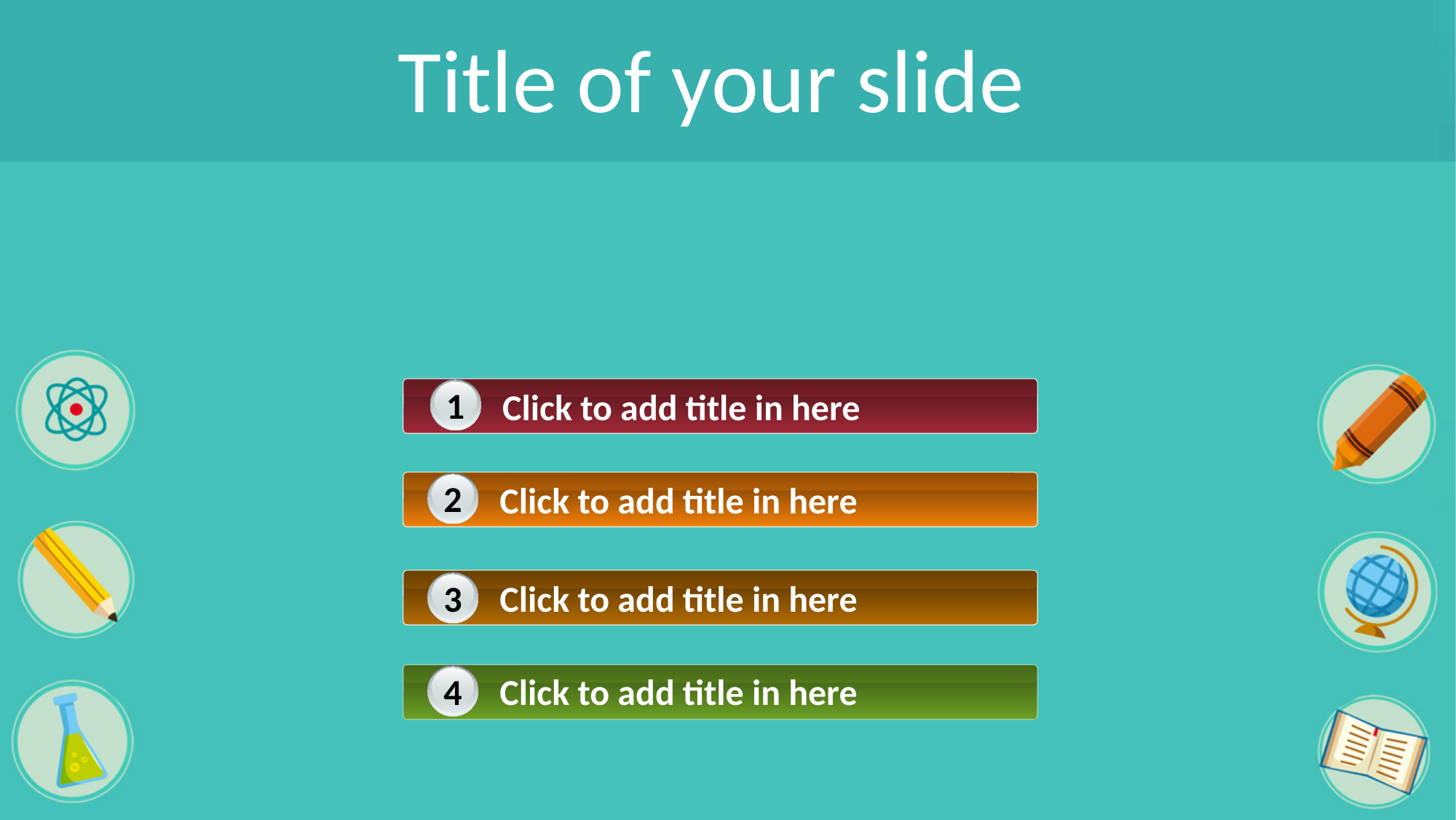

# Title of your slide
1
Click to add title in here

2
Click to add title in here

3
Click to add title in here

4
Click to add title in here